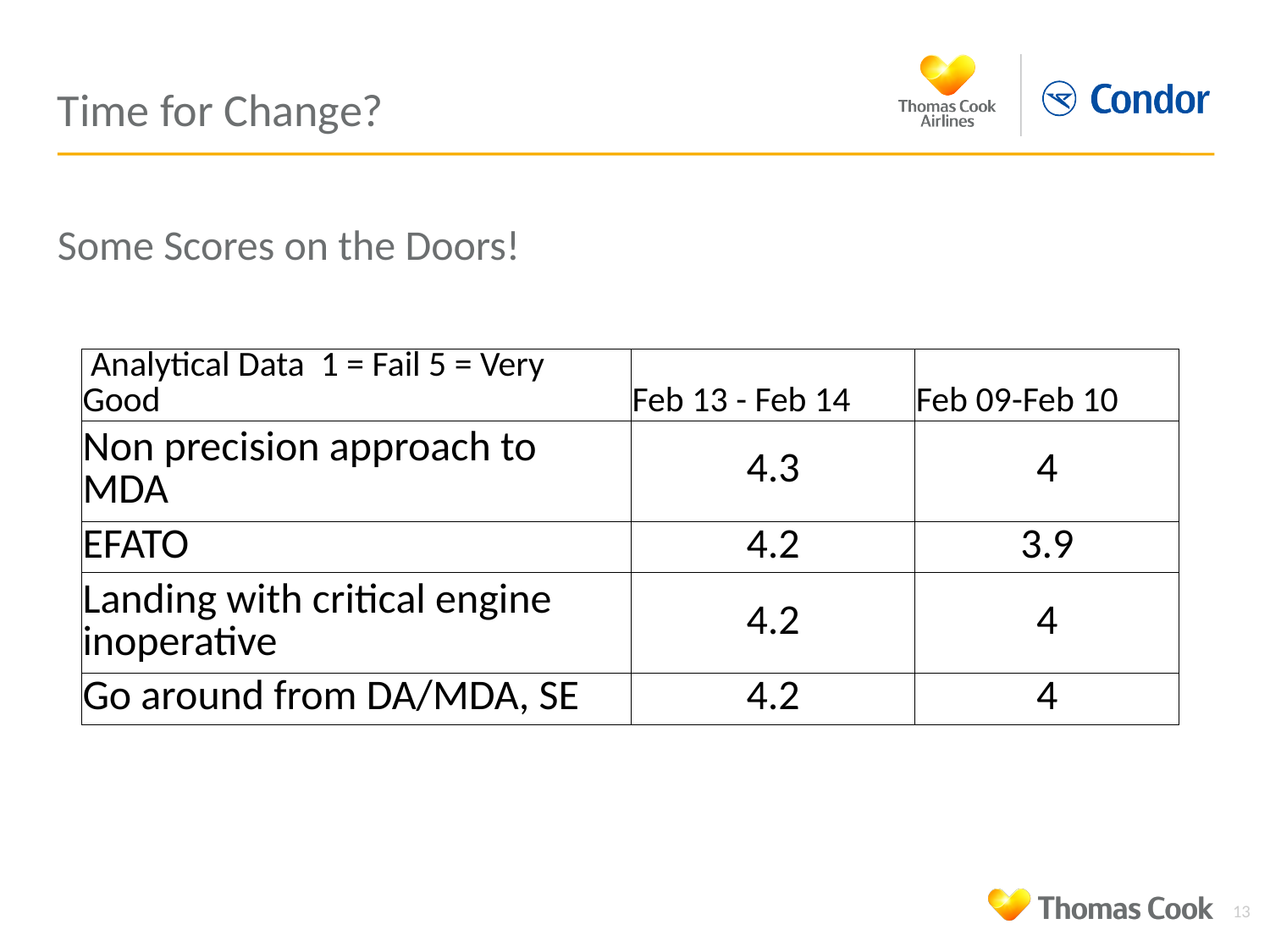

# Time for Change?
Some Scores on the Doors!

| Analytical Data 1 = Fail 5 = Very Good | Feb 13 - Feb 14 | Feb 09-Feb 10 |
| --- | --- | --- |
| Non precision approach to MDA | 4.3 | 4 |
| EFATO | 4.2 | 3.9 |
| Landing with critical engine inoperative | 4.2 | 4 |
| Go around from DA/MDA, SE | 4.2 | 4 |
13